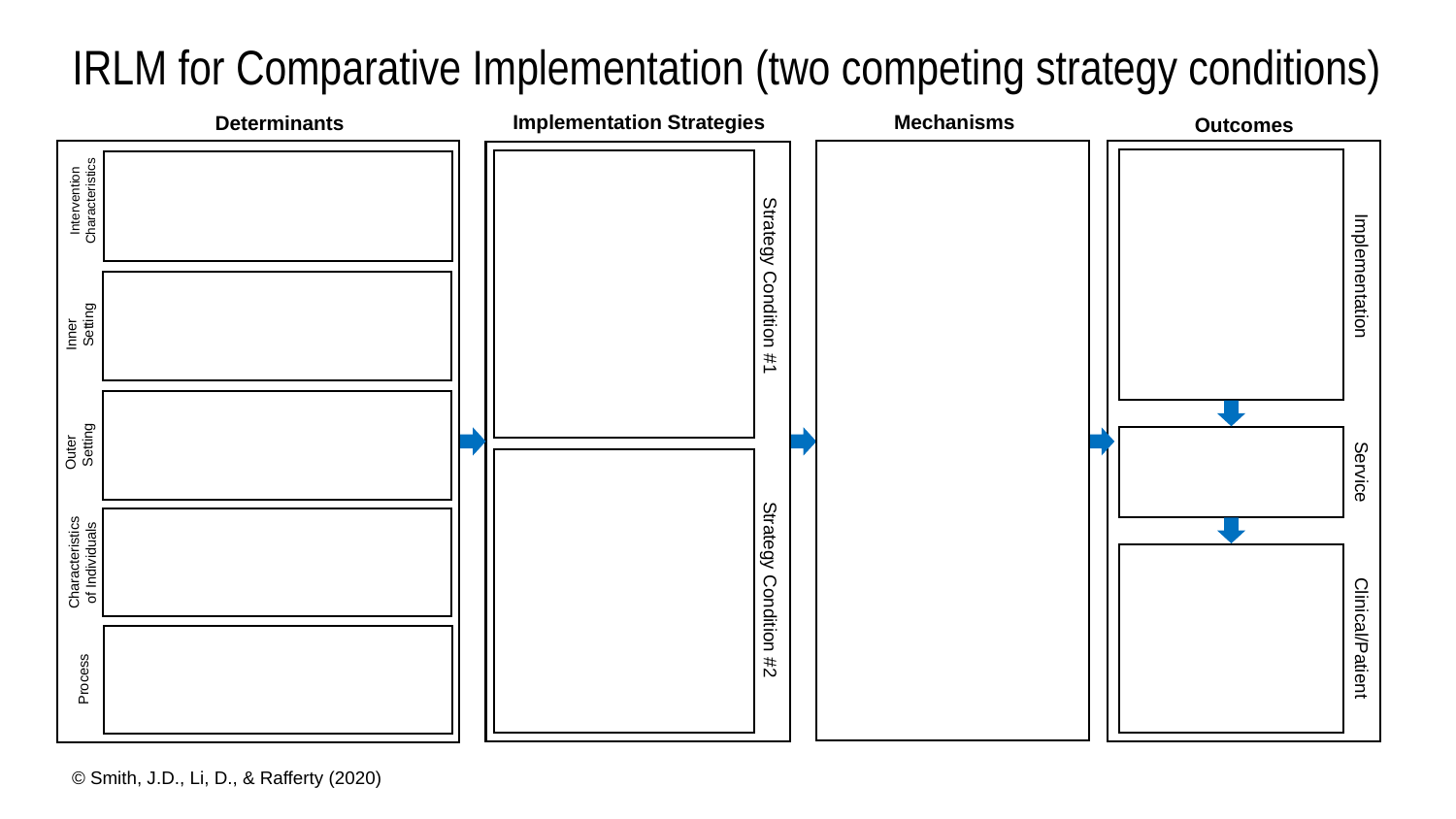

# IRLM for Comparative Implementation (two competing strategy conditions)
Implementation Strategies
Mechanisms
Determinants
Outcomes

Intervention Characteristics
Implementation
Strategy Condition #1

Inner      Setting

Outer     Setting

Service

Characteristics of Individuals

Strategy Condition #2
Clinical/Patient

Process